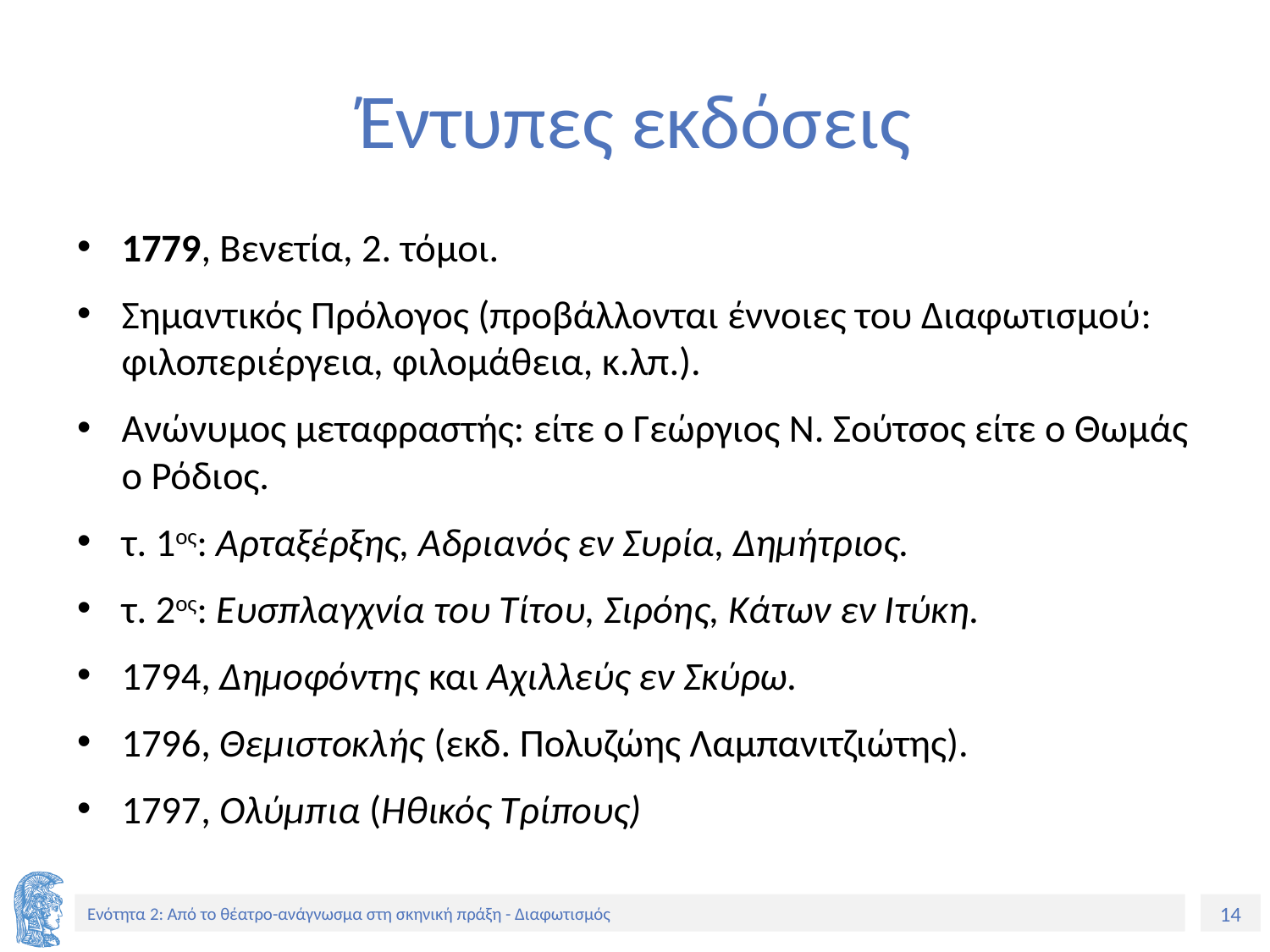

# Έντυπες εκδόσεις
1779, Βενετία, 2. τόμοι.
Σημαντικός Πρόλογος (προβάλλονται έννοιες του Διαφωτισμού: φιλοπεριέργεια, φιλομάθεια, κ.λπ.).
Ανώνυμος μεταφραστής: είτε ο Γεώργιος Ν. Σούτσος είτε ο Θωμάς ο Ρόδιος.
τ. 1ος: Αρταξέρξης, Αδριανός εν Συρία, Δημήτριος.
τ. 2ος: Ευσπλαγχνία του Τίτου, Σιρόης, Κάτων εν Ιτύκη.
1794, Δημοφόντης και Αχιλλεύς εν Σκύρω.
1796, Θεμιστοκλής (εκδ. Πολυζώης Λαμπανιτζιώτης).
1797, Ολύμπια (Ηθικός Τρίπους)